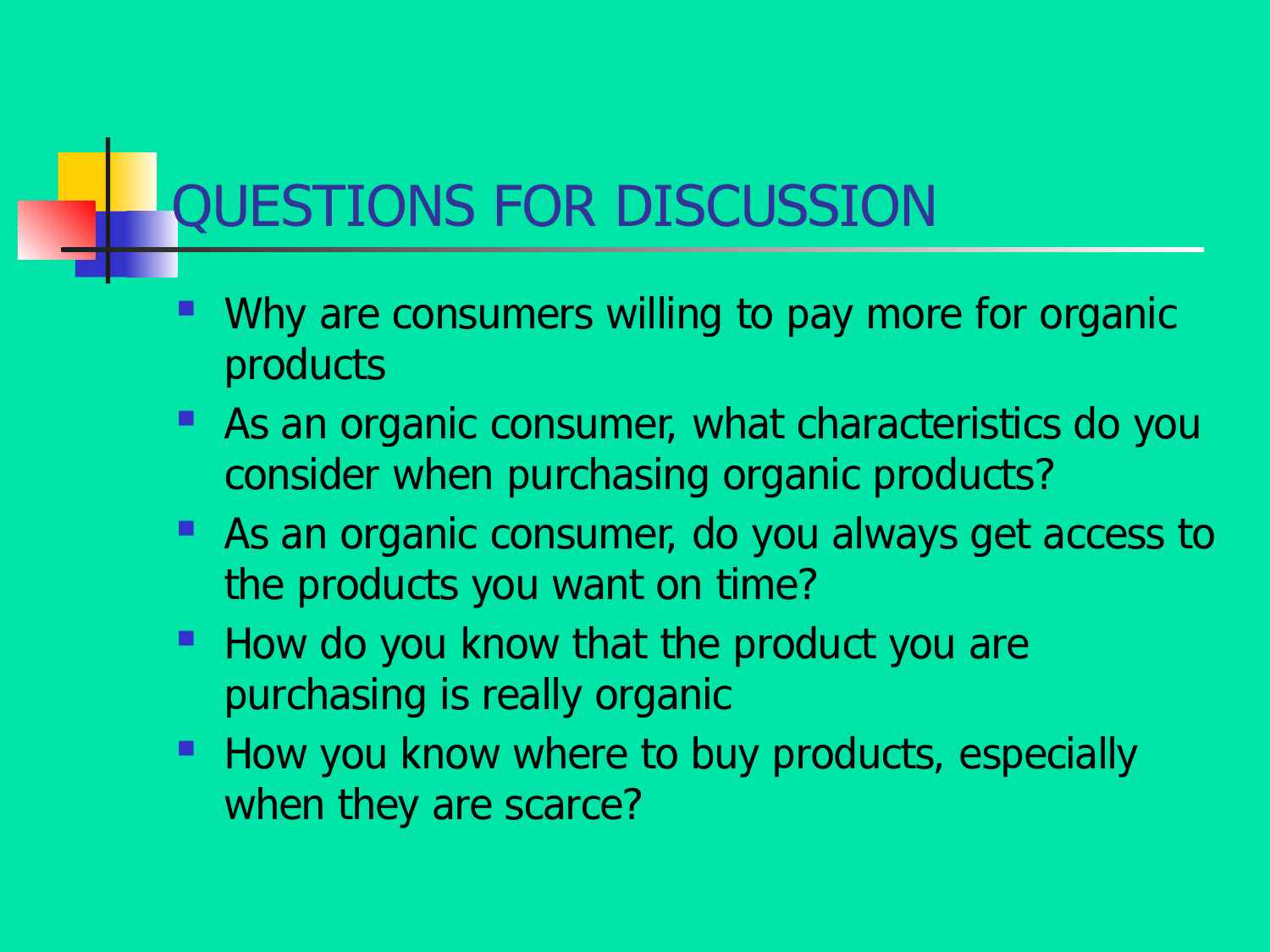

# QUESTIONS FOR DISCUSSION
Why are consumers willing to pay more for organic products
As an organic consumer, what characteristics do you consider when purchasing organic products?
As an organic consumer, do you always get access to the products you want on time?
How do you know that the product you are purchasing is really organic
How you know where to buy products, especially when they are scarce?